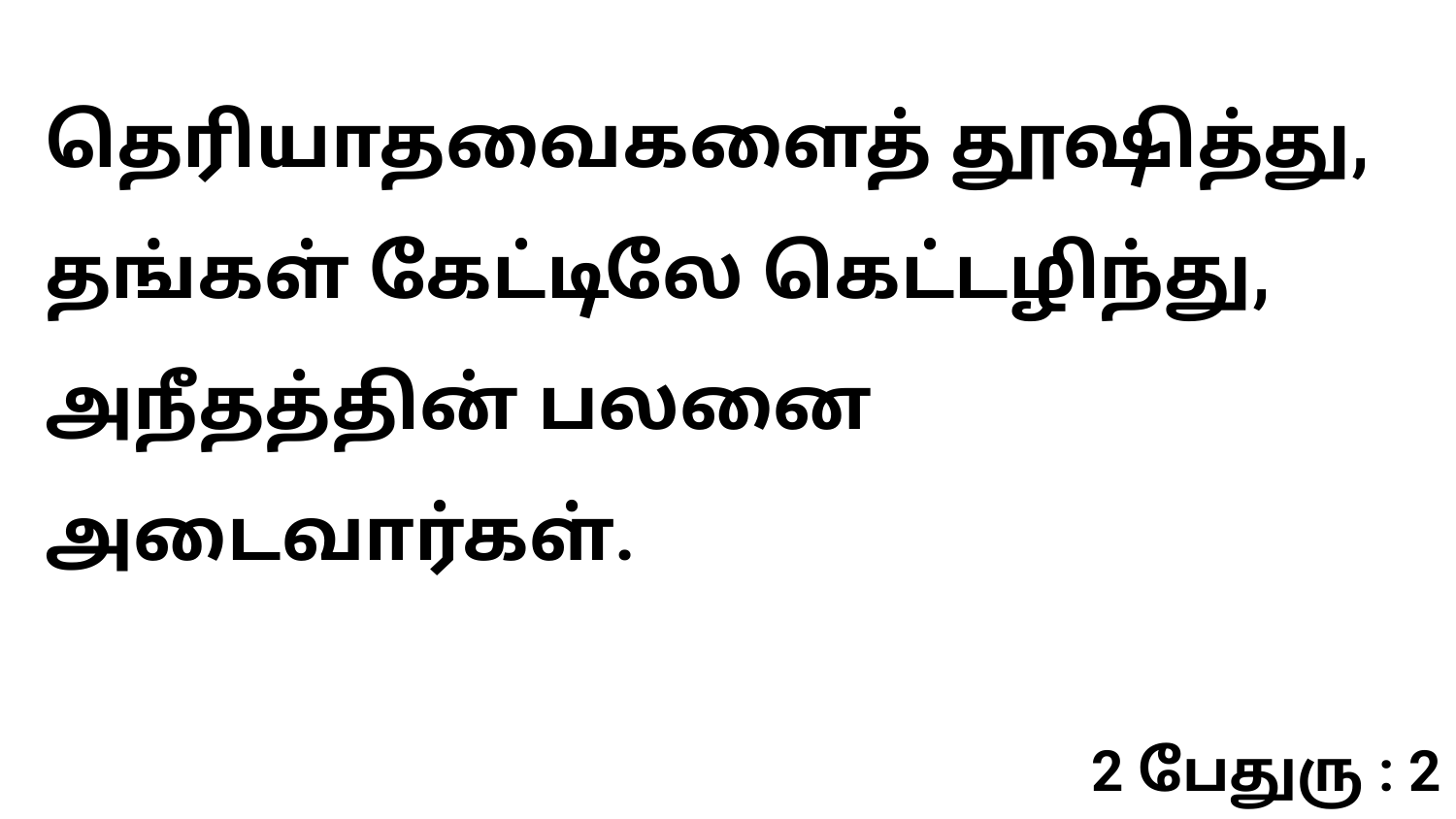

தெரியாதவைகளைத் தூஷித்து, தங்கள் கேட்டிலே கெட்டழிந்து, அநீதத்தின் பலனை அடைவார்கள்.
2 பேதுரு : 2